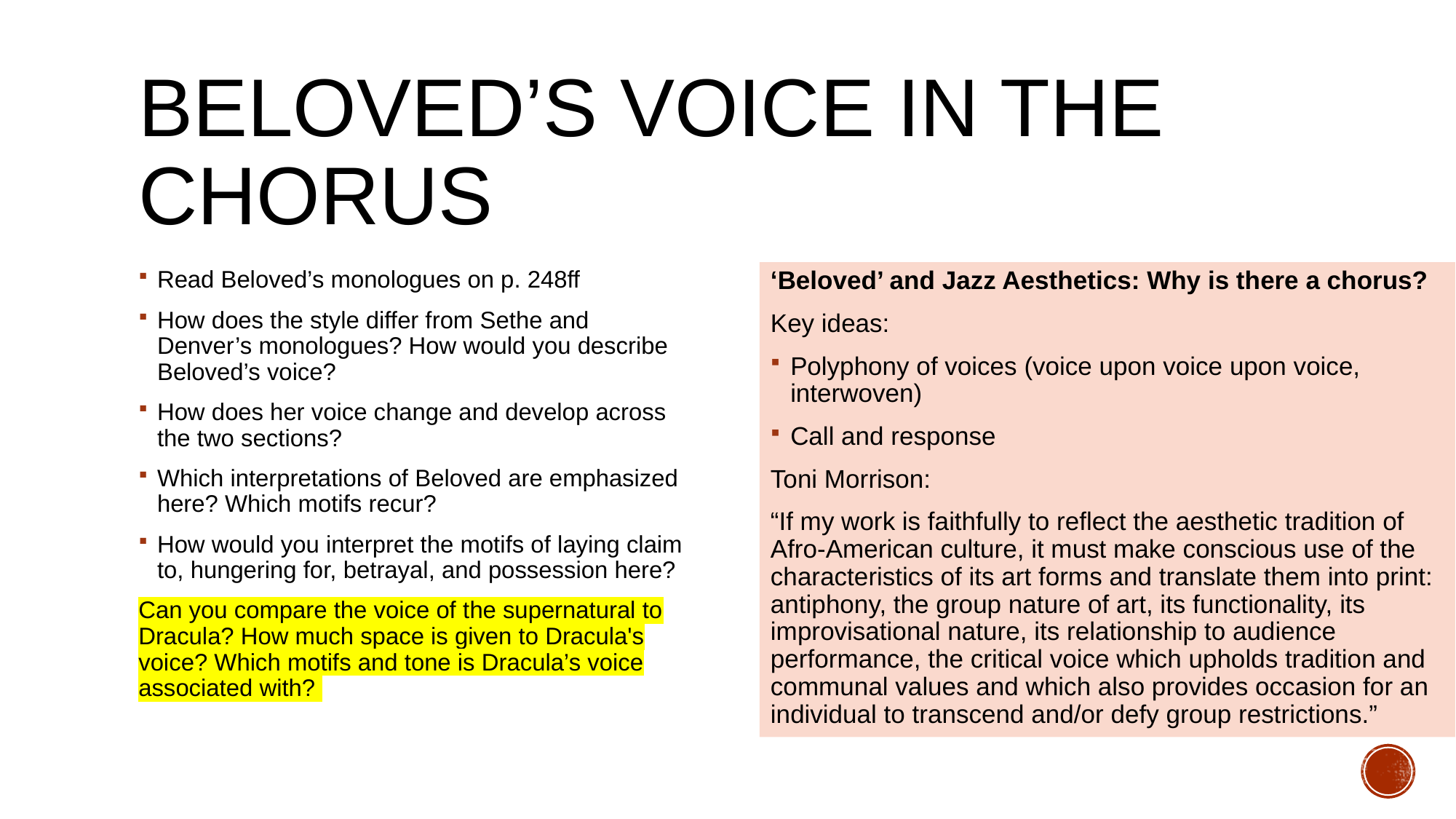

# Beloved’s voice in the chorus
Read Beloved’s monologues on p. 248ff
How does the style differ from Sethe and Denver’s monologues? How would you describe Beloved’s voice?
How does her voice change and develop across the two sections?
Which interpretations of Beloved are emphasized here? Which motifs recur?
How would you interpret the motifs of laying claim to, hungering for, betrayal, and possession here?
Can you compare the voice of the supernatural to Dracula? How much space is given to Dracula's voice? Which motifs and tone is Dracula’s voice associated with?

‘Beloved’ and Jazz Aesthetics: Why is there a chorus?
Key ideas:
Polyphony of voices (voice upon voice upon voice, interwoven)
Call and response
Toni Morrison:
“If my work is faithfully to reflect the aesthetic tradition of Afro-American culture, it must make conscious use of the characteristics of its art forms and translate them into print: antiphony, the group nature of art, its functionality, its improvisational nature, its relationship to audience performance, the critical voice which upholds tradition and communal values and which also provides occasion for an individual to transcend and/or defy group restrictions.”